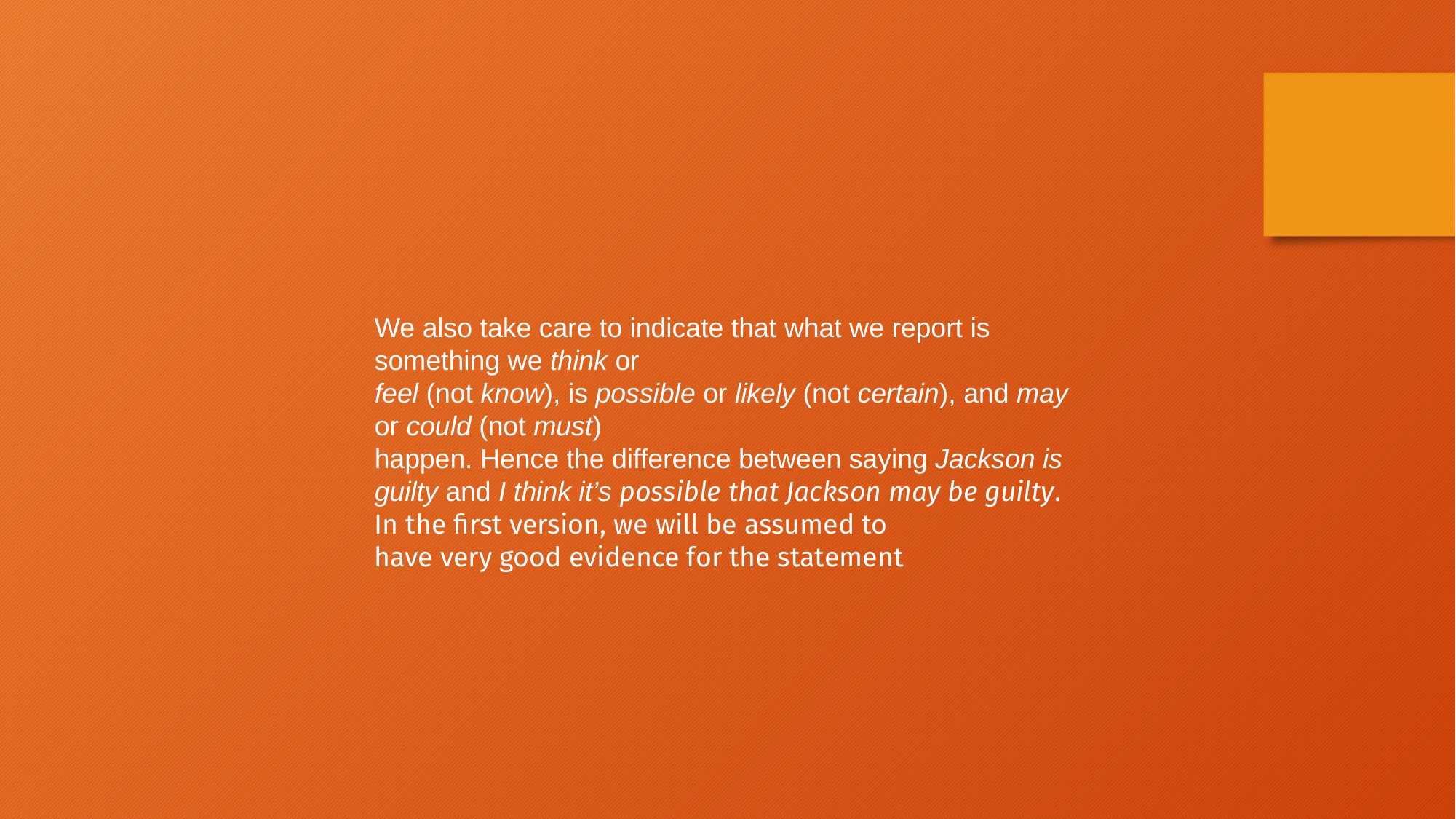

We also take care to indicate that what we report is something we think or
feel (not know), is possible or likely (not certain), and may or could (not must)
happen. Hence the difference between saying Jackson is guilty and I think it’s possible that Jackson may be guilty. In the first version, we will be assumed to
have very good evidence for the statement